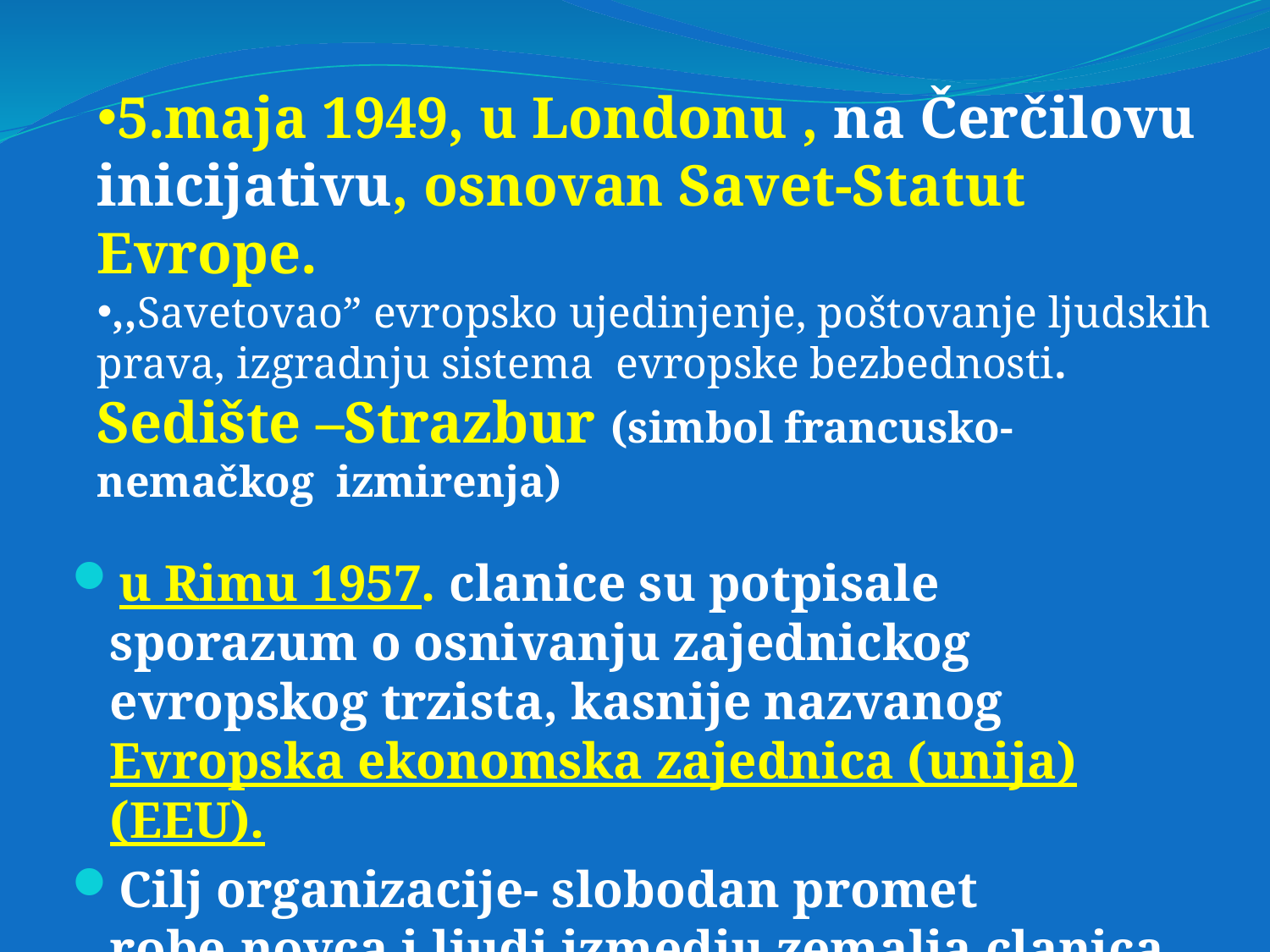

#
5.maja 1949, u Londonu , na Čerčilovu inicijativu, osnovan Savet-Statut Evrope.
,,Savetovao” evropsko ujedinjenje, poštovanje ljudskih prava, izgradnju sistema  evropske bezbednosti.
Sedište –Strazbur (simbol francusko-nemačkog  izmirenja)
u Rimu 1957. clanice su potpisale sporazum o osnivanju zajednickog evropskog trzista, kasnije nazvanog Evropska ekonomska zajednica (unija)(EEU).
Cilj organizacije- slobodan promet robe,novca i ljudi izmedju zemalja clanica.